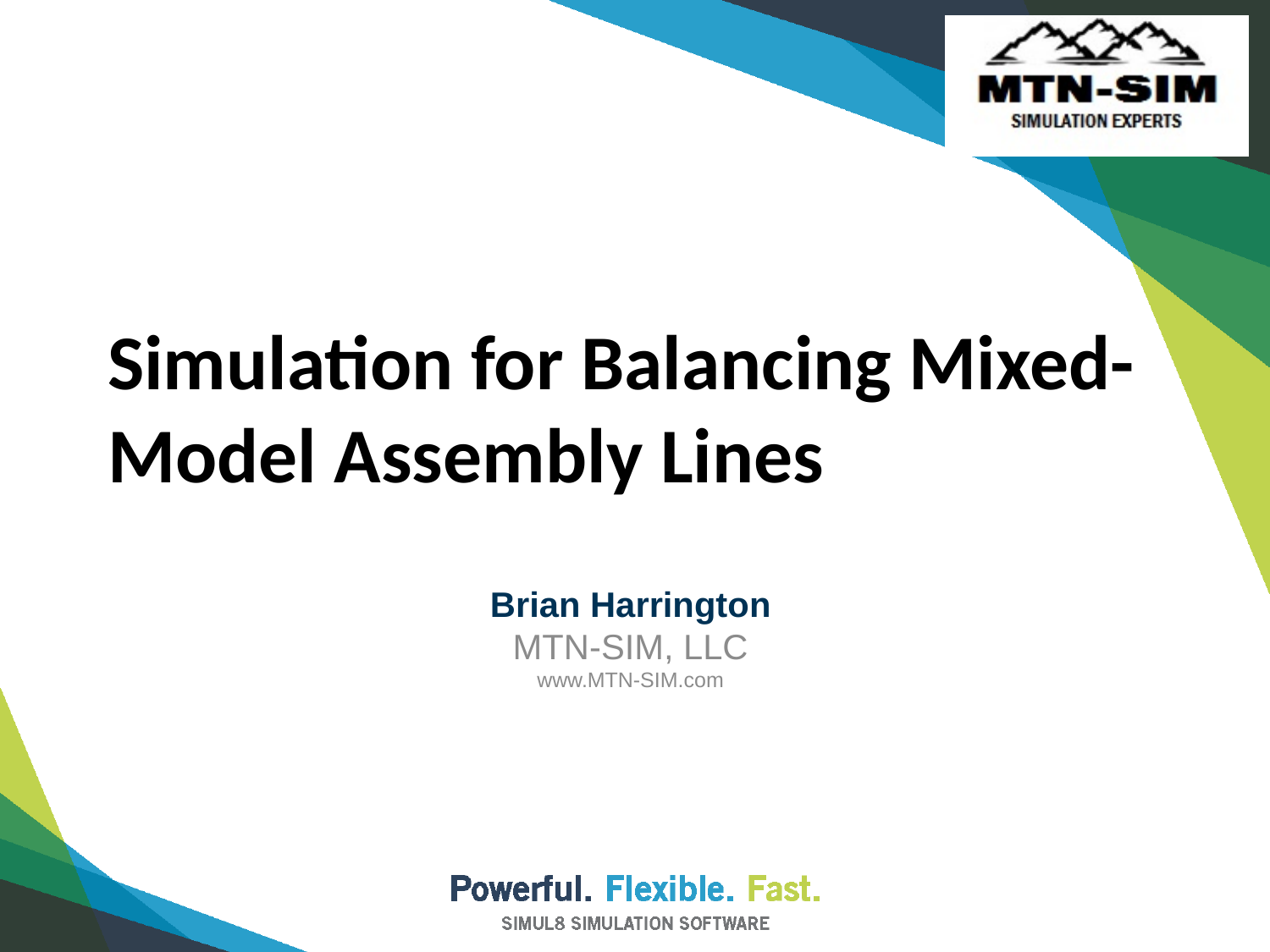

Simulation for Balancing Mixed-Model Assembly Lines

Brian Harrington
MTN-SIM, LLC
www.MTN-SIM.com